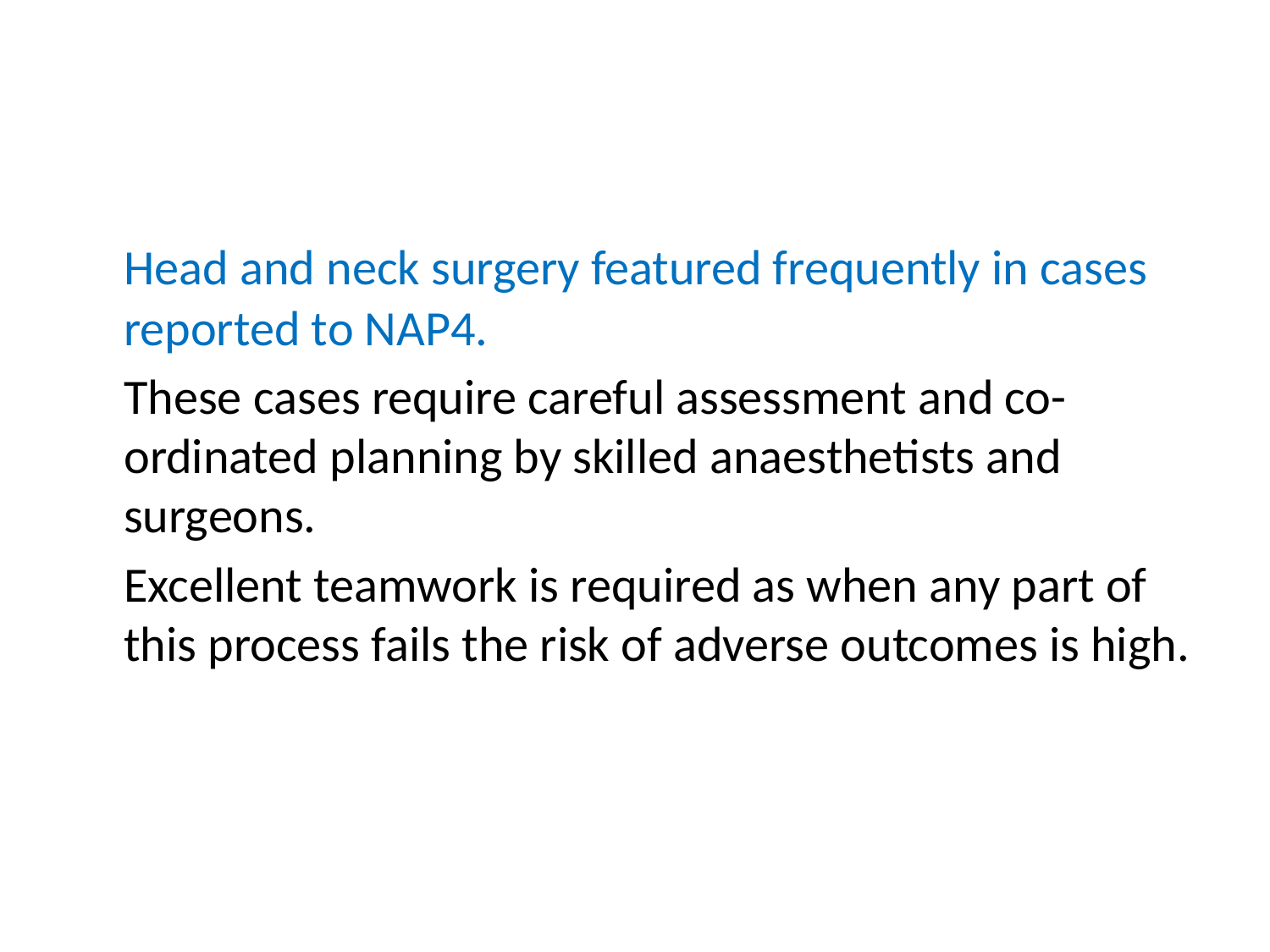

#
	Head and neck surgery featured frequently in cases reported to NAP4.
	These cases require careful assessment and co-ordinated planning by skilled anaesthetists and surgeons.
	Excellent teamwork is required as when any part of this process fails the risk of adverse outcomes is high.